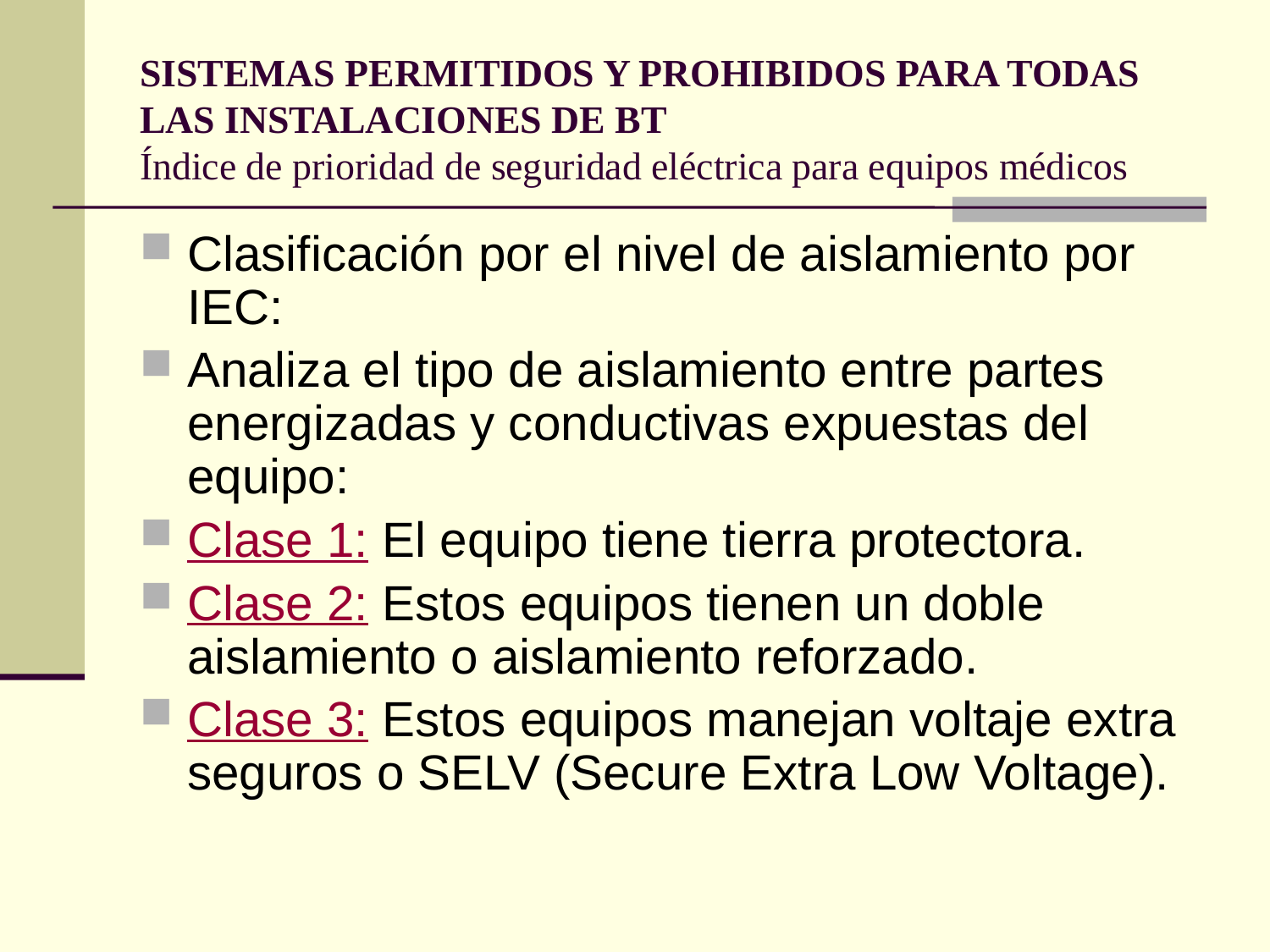

# SISTEMAS PERMITIDOS Y PROHIBIDOS PARA TODAS LAS INSTALACIONES DE BT Índice de prioridad de seguridad eléctrica para equipos médicos
Clasificación por el nivel de aislamiento por IEC:
Analiza el tipo de aislamiento entre partes energizadas y conductivas expuestas del equipo:
Clase 1: El equipo tiene tierra protectora.
Clase 2: Estos equipos tienen un doble aislamiento o aislamiento reforzado.
Clase 3: Estos equipos manejan voltaje extra seguros o SELV (Secure Extra Low Voltage).